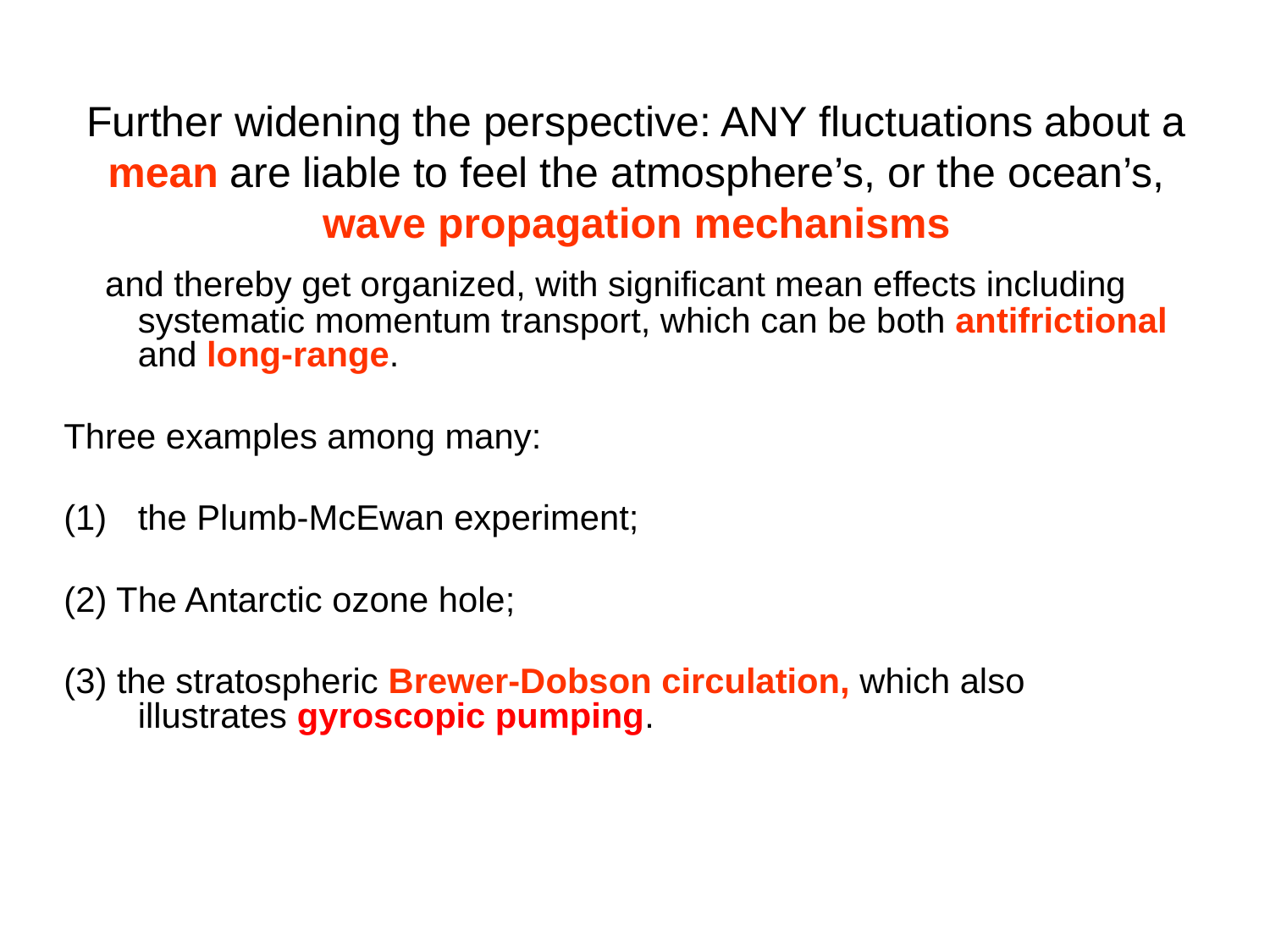

# Further widening the perspective: ANY fluctuations about a mean are liable to feel the atmosphere’s, or the ocean’s, wave propagation mechanisms
   and thereby get organized, with significant mean effects including systematic momentum transport, which can be both antifrictional and long-range.

Three examples among many:

the Plumb-McEwan experiment;

(2) The Antarctic ozone hole;

(3) the stratospheric Brewer-Dobson circulation, which also illustrates gyroscopic pumping.